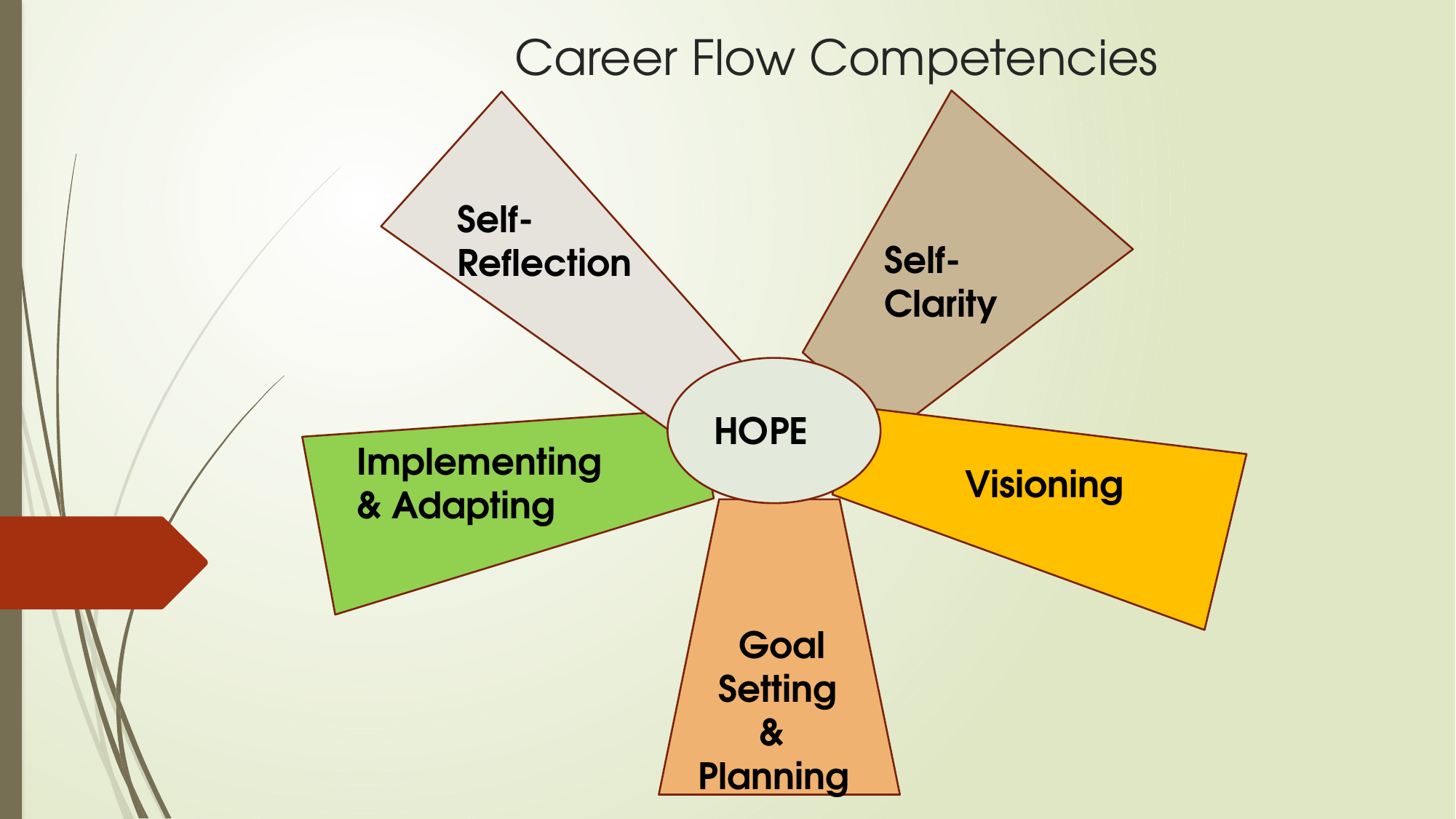

# Career Flow Competencies

Self-
Reflection
Self-
Clarity

HOPE
Implementing
& Adapting
Visioning

    Goal
  Setting
      &
Planning